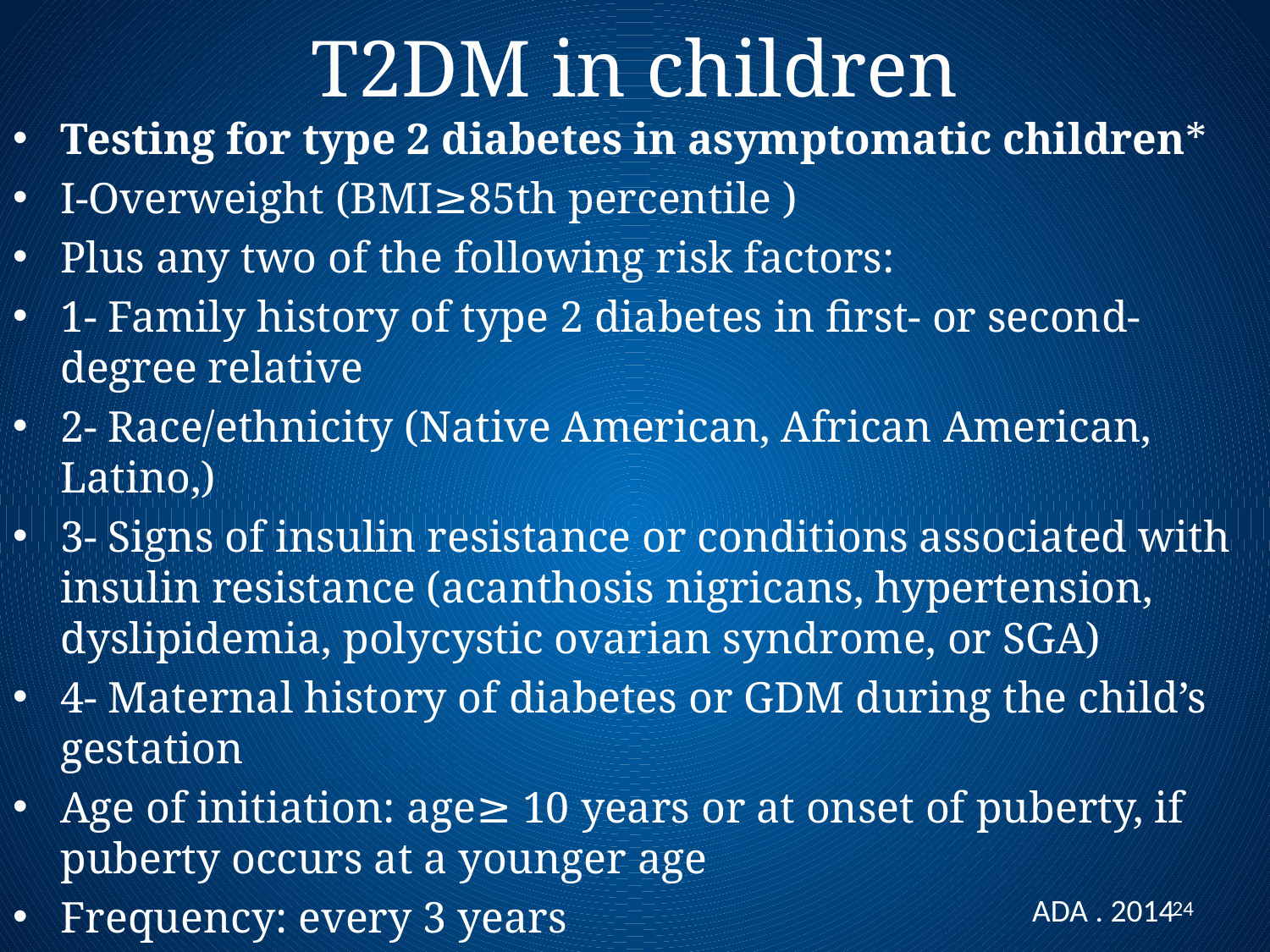

# T2DM in children
Testing for type 2 diabetes in asymptomatic children*
I-Overweight (BMI≥85th percentile )
Plus any two of the following risk factors:
1- Family history of type 2 diabetes in ﬁrst- or second-degree relative
2- Race/ethnicity (Native American, African American, Latino,)
3- Signs of insulin resistance or conditions associated with insulin resistance (acanthosis nigricans, hypertension, dyslipidemia, polycystic ovarian syndrome, or SGA)
4- Maternal history of diabetes or GDM during the child’s gestation
Age of initiation: age≥ 10 years or at onset of puberty, if puberty occurs at a younger age
Frequency: every 3 years

24
ADA . 2014